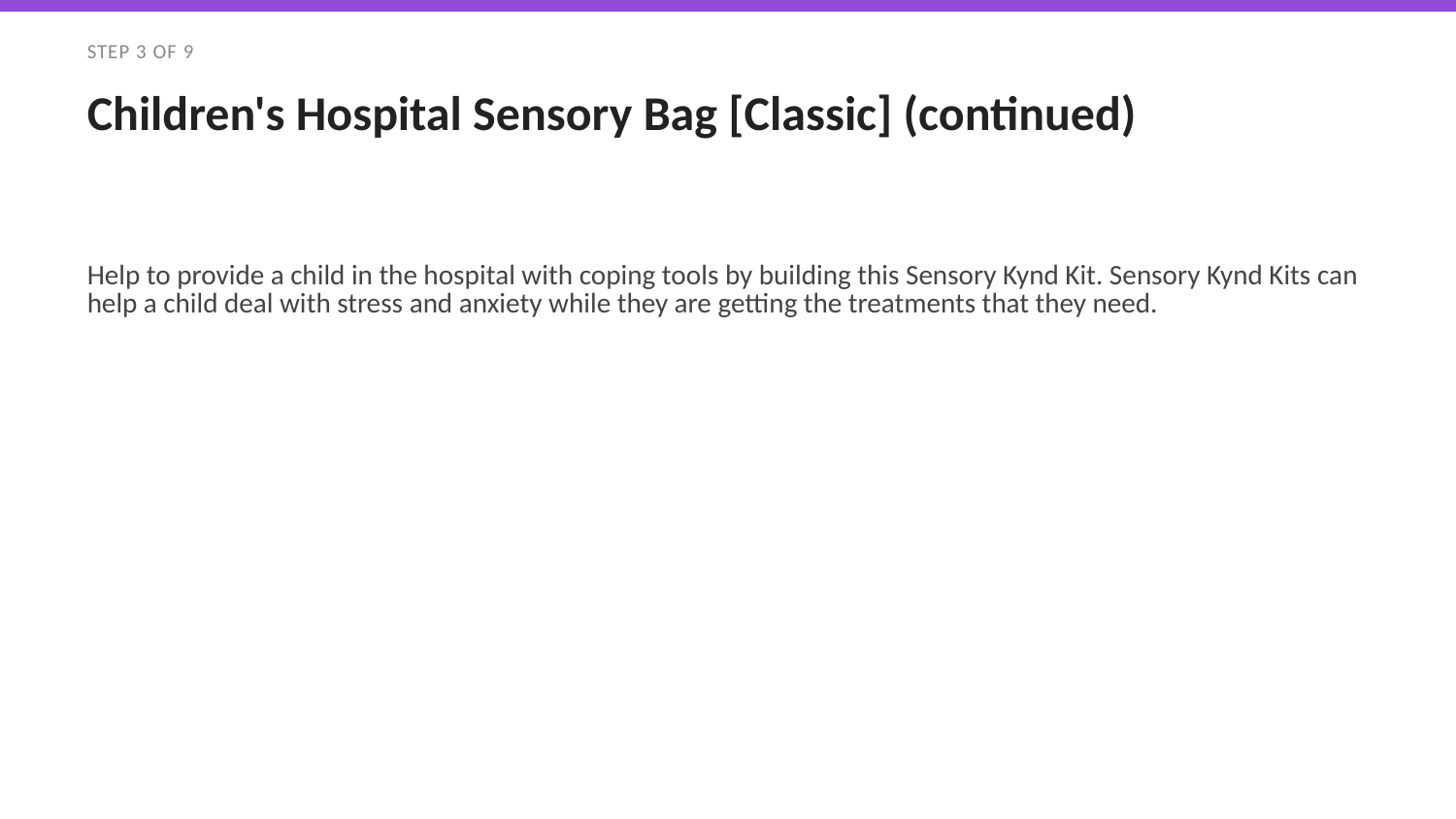

STEP 3 OF 9
Children's Hospital Sensory Bag [Classic] (continued)
Help to provide a child in the hospital with coping tools by building this Sensory Kynd Kit. Sensory Kynd Kits can help a child deal with stress and anxiety while they are getting the treatments that they need.